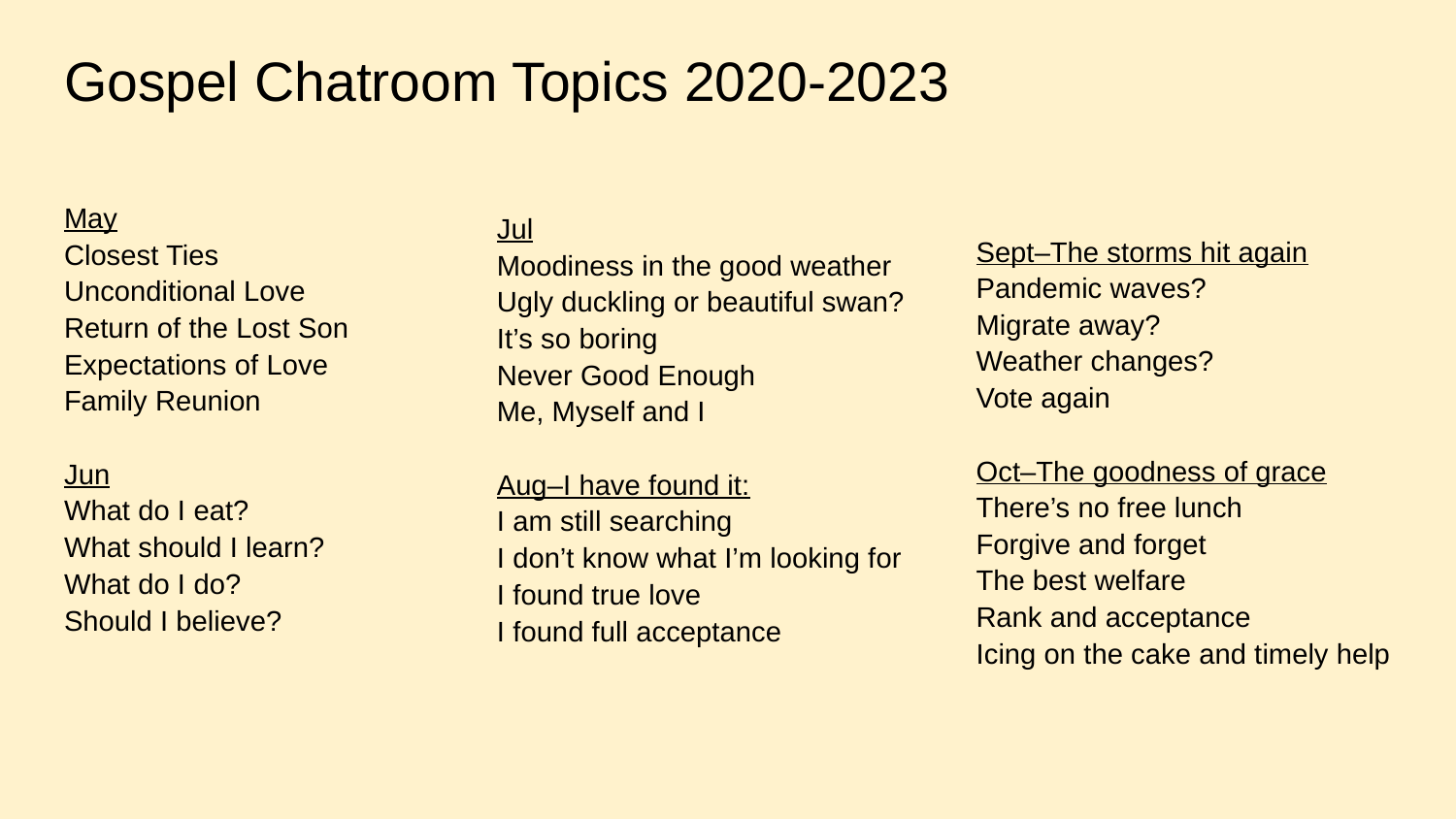

# Gospel Chatroom Topics 2020-2023
May
Closest Ties
Unconditional Love
Return of the Lost Son
Expectations of Love
Family Reunion

Jun
What do I eat?
What should I learn?
What do I do?
Should I believe?

Jul
Moodiness in the good weather
Ugly duckling or beautiful swan?
It’s so boring
Never Good Enough
Me, Myself and I

Aug–I have found it:
I am still searching
I don’t know what I’m looking for
I found true love
I found full acceptance

Sept–The storms hit again
Pandemic waves?
Migrate away?
Weather changes?
Vote again

Oct–The goodness of grace
There’s no free lunch
Forgive and forget
The best welfare
Rank and acceptance
Icing on the cake and timely help